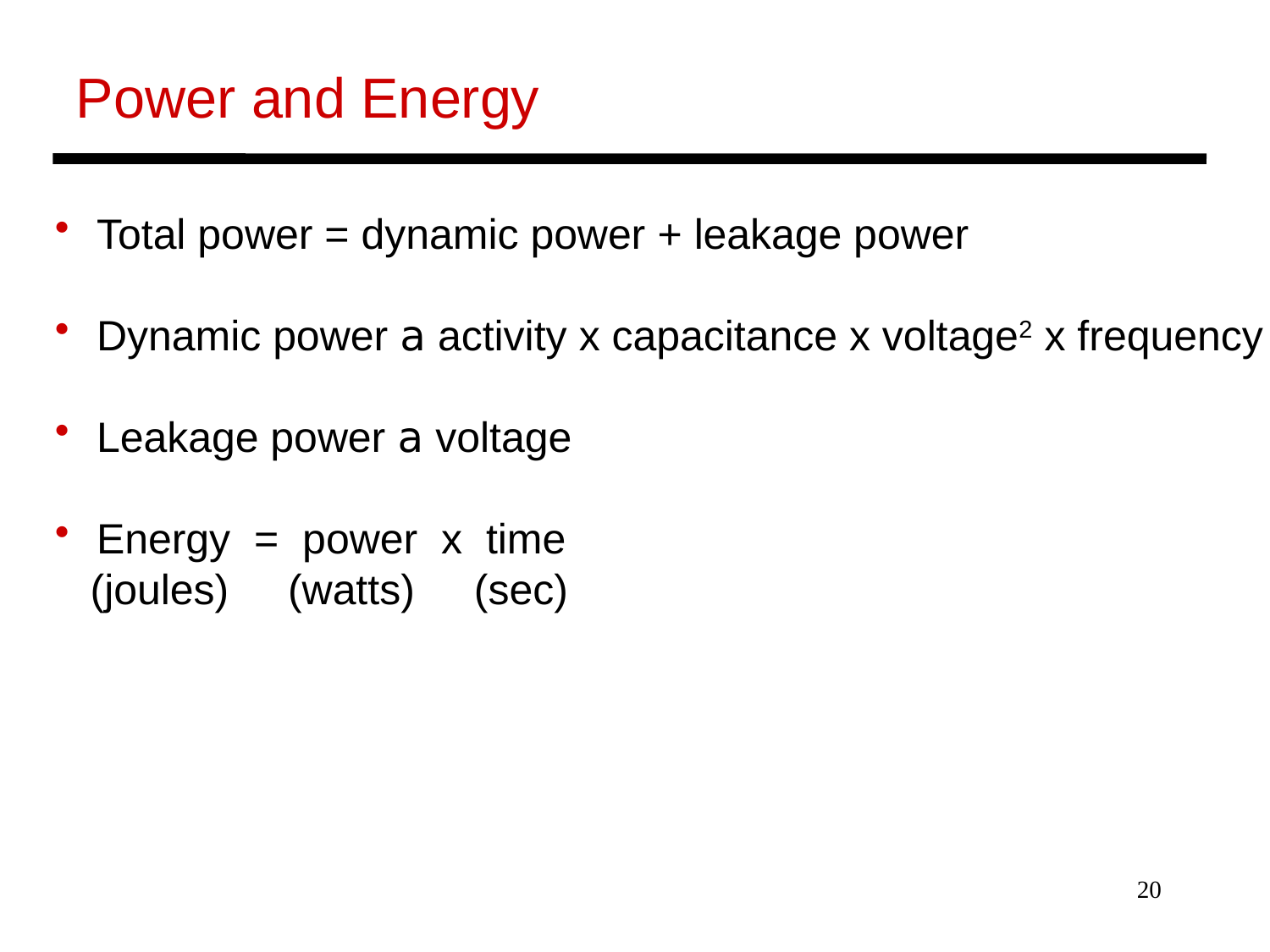

Power and Energy

 Total power = dynamic power + leakage power

 Dynamic power α activity x capacitance x voltage2 x frequency

 Leakage power α voltage

 Energy  =  power  x  time
   (joules)     (watts)     (sec)

20